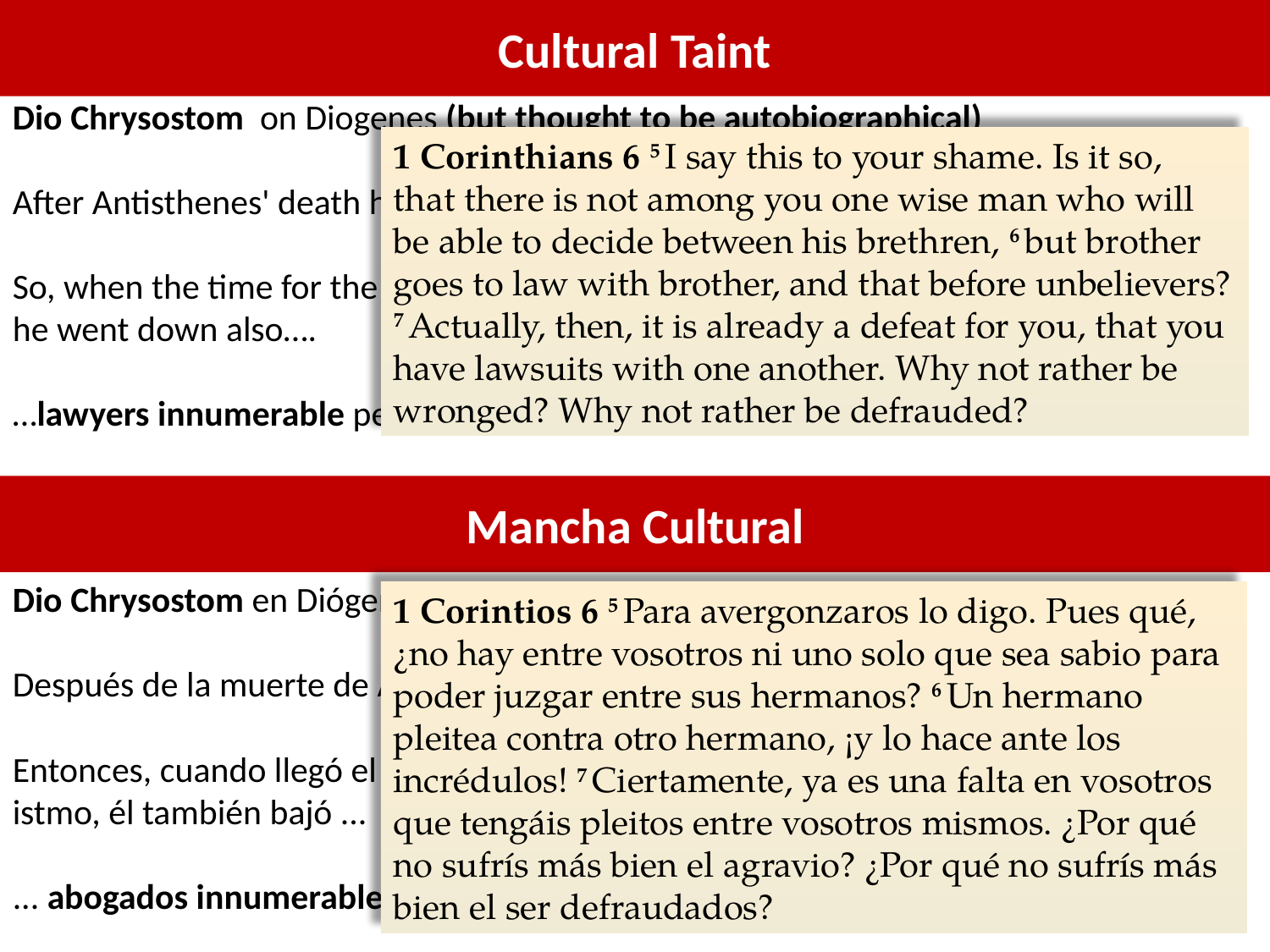

Cultural Taint
Dio Chrysostom  on Diogenes (but thought to be autobiographical)

After Antisthenes' death he moved to Corinth…

So, when the time for the Isthmian games arrived, and everybody was at Isthmus, he went down also….

…lawyers innumerable perverting judgment
1 Corinthians 6 5 I say this to your shame. Is it so, that there is not among you one wise man who will be able to decide between his brethren, 6 but brother goes to law with brother, and that before unbelievers? 7 Actually, then, it is already a defeat for you, that you have lawsuits with one another. Why not rather be wronged? Why not rather be defrauded?
Mancha Cultural
Dio Chrysostom en Diógenes (pero se cree que es autobiográfico)

Después de la muerte de Antisthenes se mudó a Corinto ...

Entonces, cuando llegó el momento de los juegos ístmicos, y todos estaban en el istmo, él también bajó ...

... abogados innumerables juicios perversos
1 Corintios 6 5 Para avergonzaros lo digo. Pues qué, ¿no hay entre vosotros ni uno solo que sea sabio para poder juzgar entre sus hermanos? 6 Un hermano pleitea contra otro hermano, ¡y lo hace ante los incrédulos! 7 Ciertamente, ya es una falta en vosotros que tengáis pleitos entre vosotros mismos. ¿Por qué no sufrís más bien el agravio? ¿Por qué no sufrís más bien el ser defraudados?